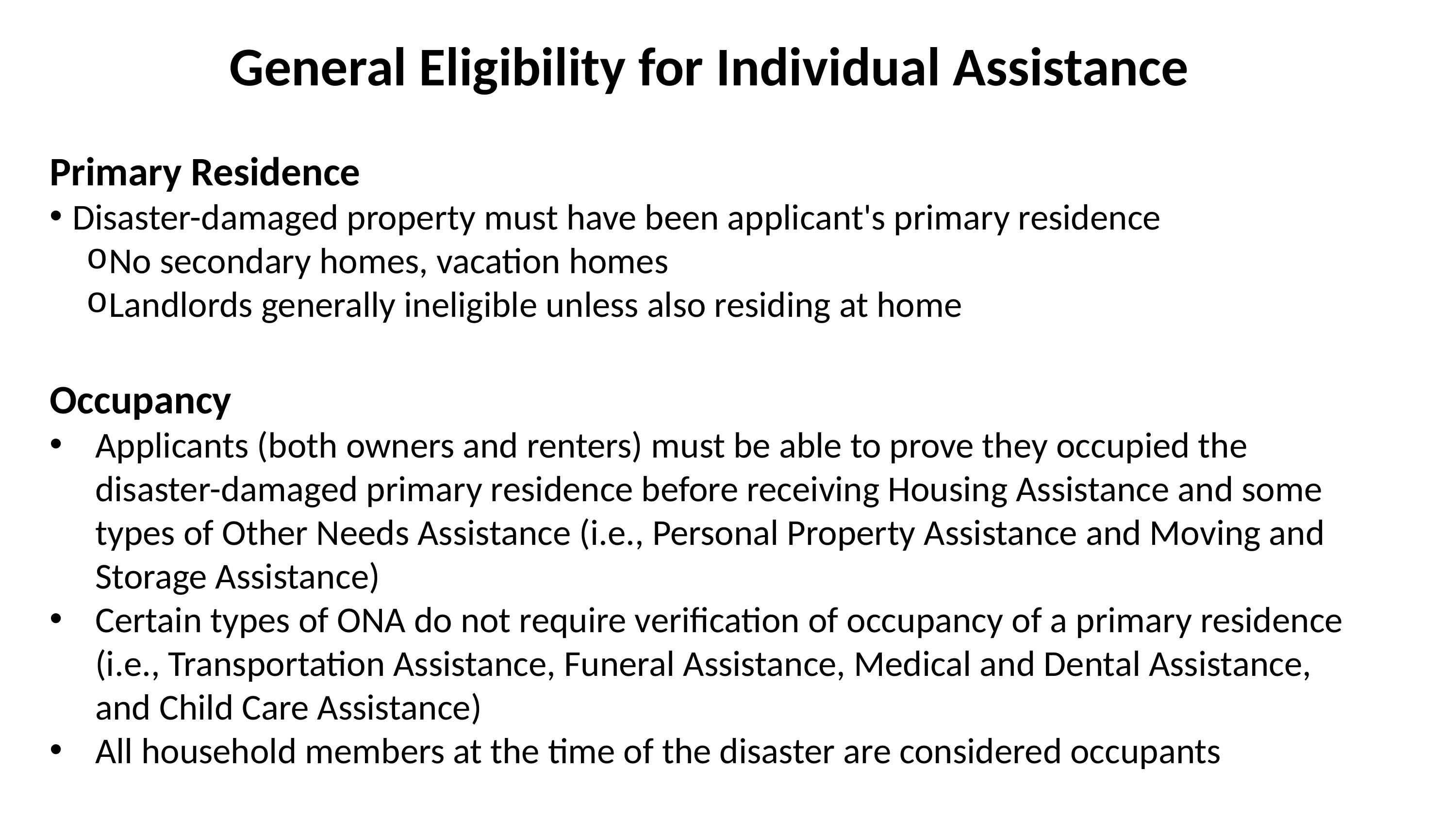

General Eligibility for Individual Assistance

Primary Residence
Disaster-damaged property must have been applicant's primary residence
No secondary homes, vacation homes
Landlords generally ineligible unless also residing at home

Occupancy
Applicants (both owners and renters) must be able to prove they occupied the disaster-damaged primary residence before receiving Housing Assistance and some types of Other Needs Assistance (i.e., Personal Property Assistance and Moving and Storage Assistance)
Certain types of ONA do not require verification of occupancy of a primary residence (i.e., Transportation Assistance, Funeral Assistance, Medical and Dental Assistance, and Child Care Assistance)
All household members at the time of the disaster are considered occupants